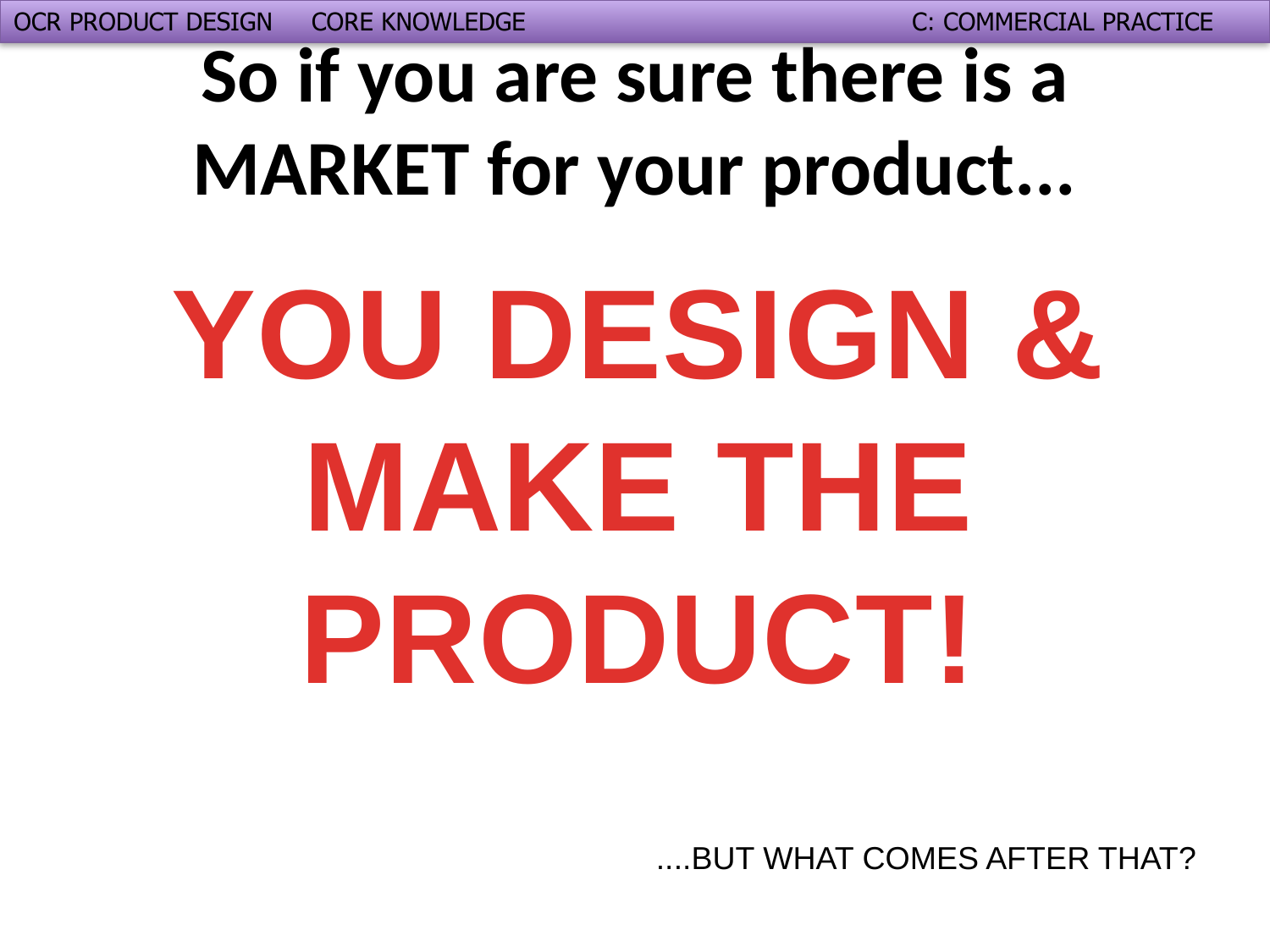

# So if you are sure there is a MARKET for your product...
YOU DESIGN & MAKE THE PRODUCT!
....BUT WHAT COMES AFTER THAT?